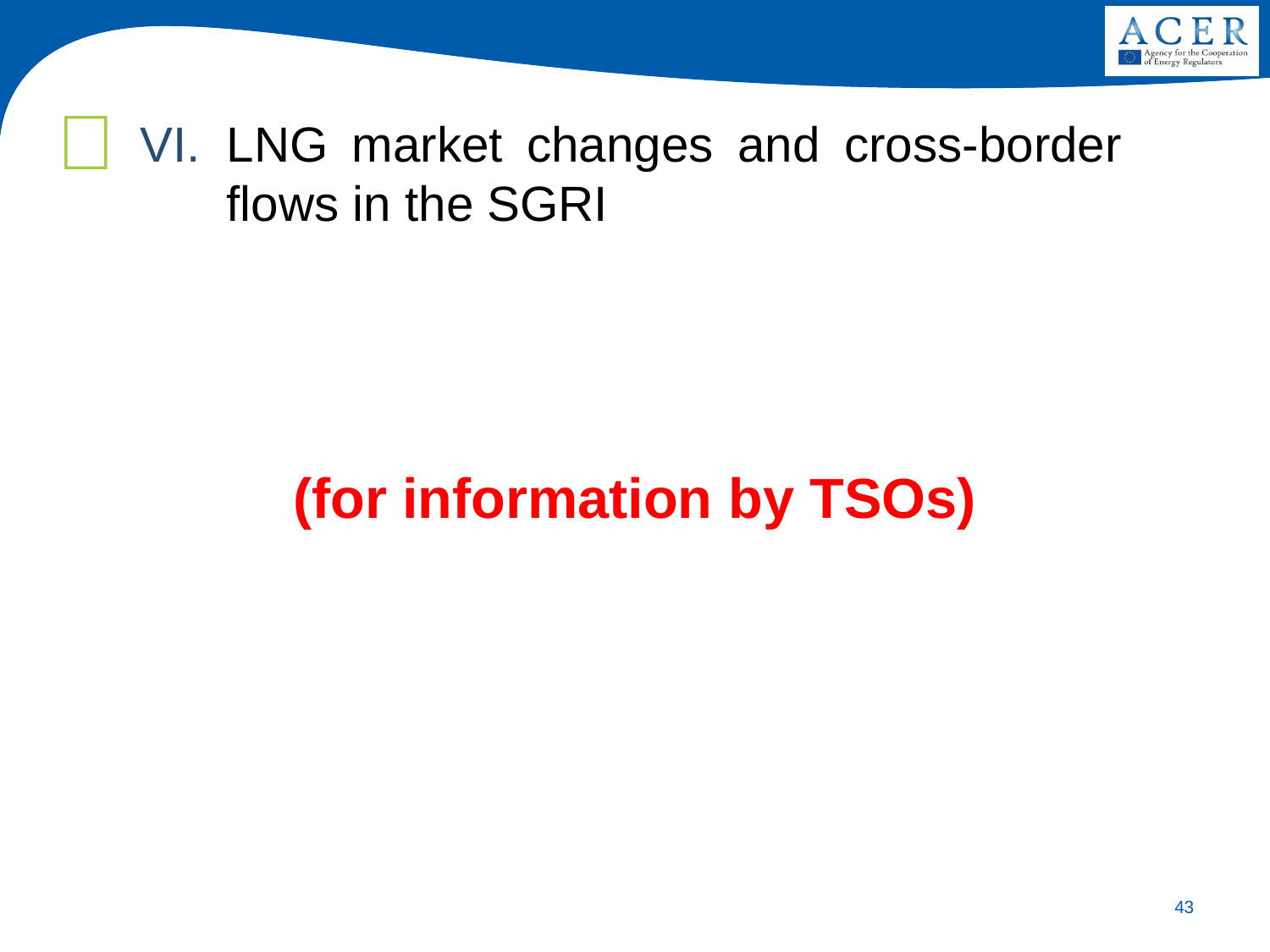

VI.	LNG market changes and cross-border flows in the SGRI
(for information by TSOs)